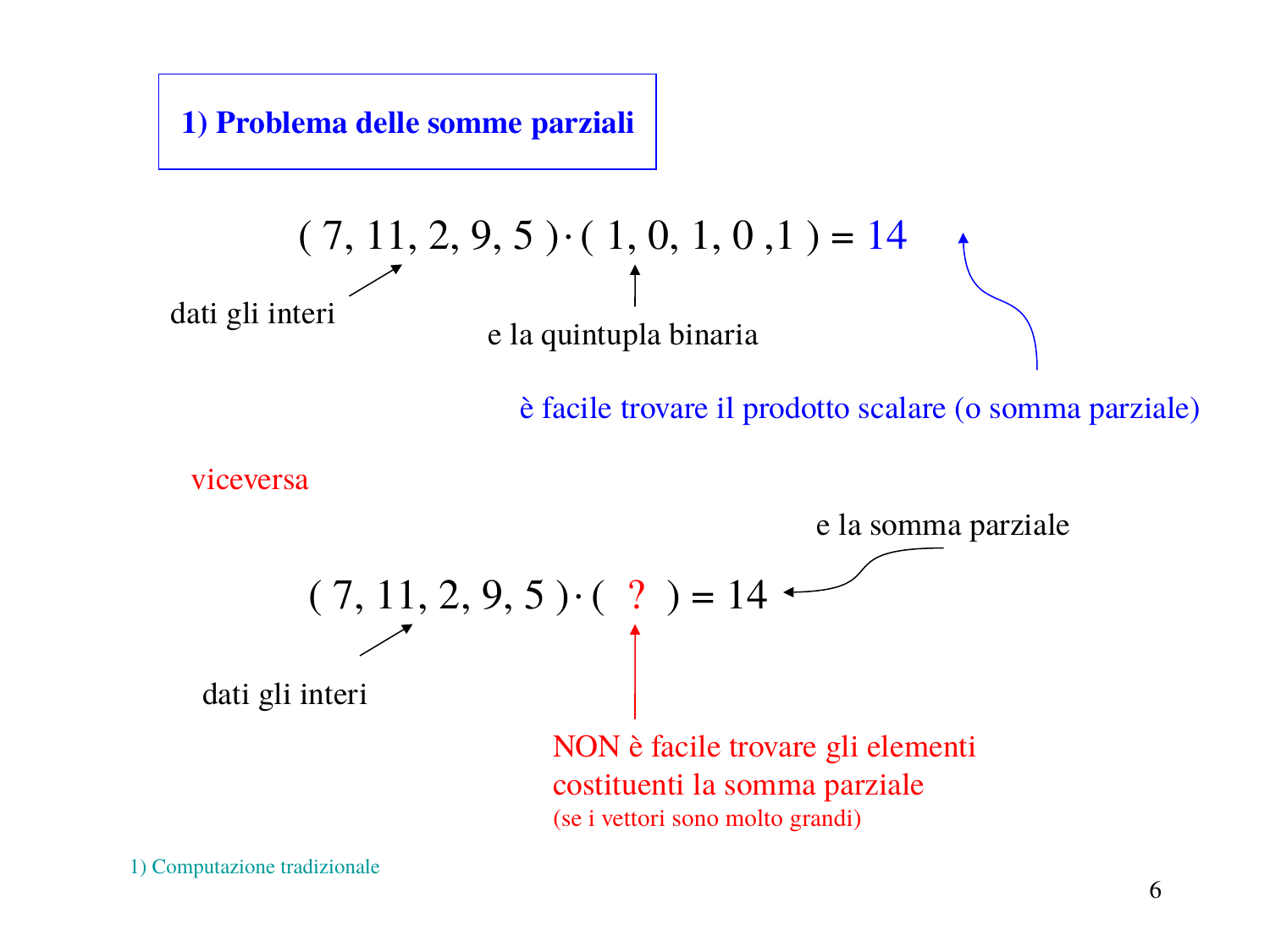

1) Problema delle somme parziali
.
( 7, 11, 2, 9, 5 )  ( 1, 0, 1, 0 ,1 ) = 14
è facile trovare il prodotto scalare (o somma parziale)

dati gli interi
e la quintupla binaria
viceversa
e la somma parziale
( 7, 11, 2, 9, 5 )  (  ?  ) = 14

dati gli interi
.

NON è facile trovare gli elementi
costituenti la somma parziale
(se i vettori sono molto grandi)
1) Computazione tradizionale
6